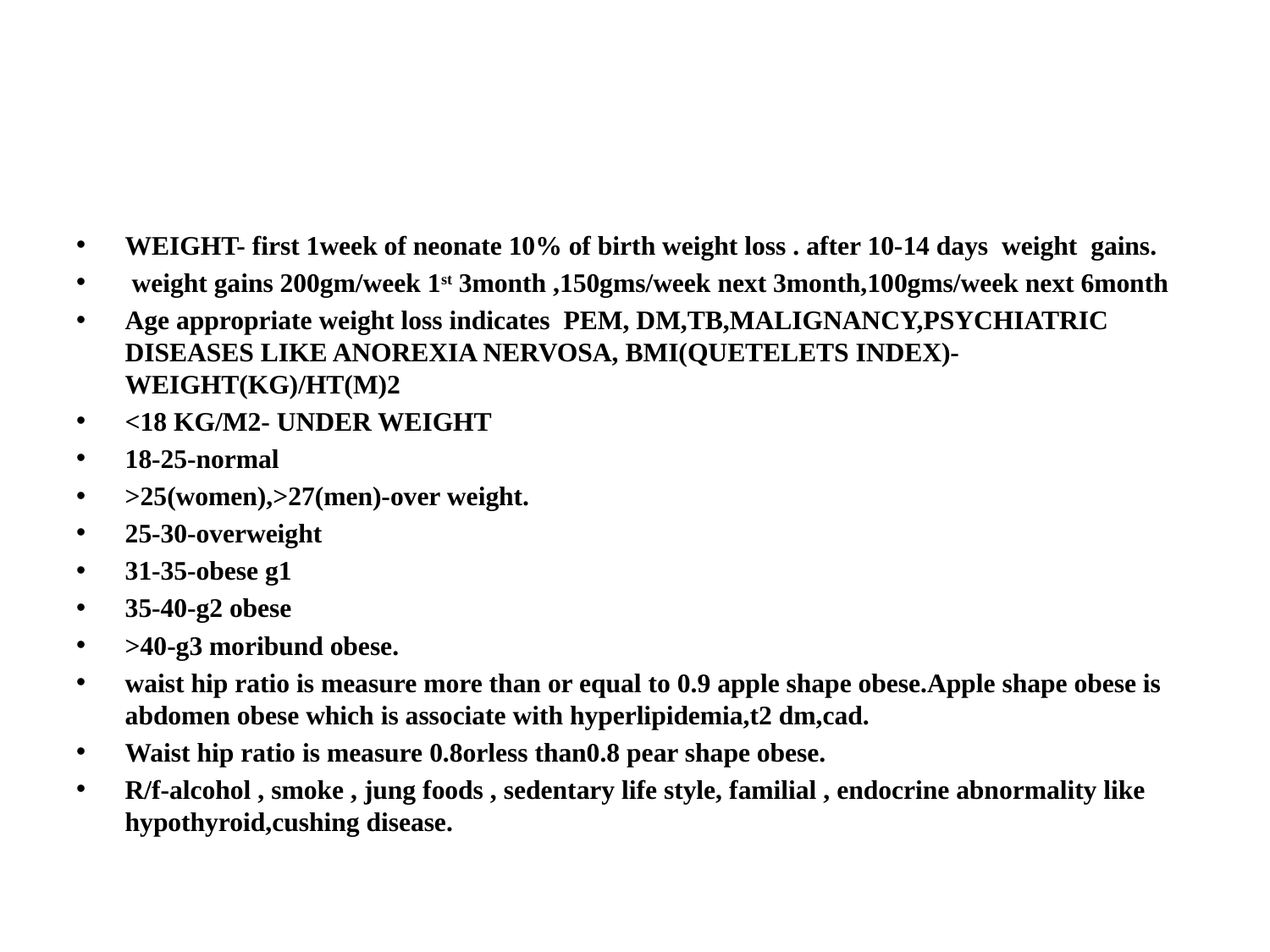

#
WEIGHT- first 1week of neonate 10% of birth weight loss . after 10-14 days  weight  gains.
 weight gains 200gm/week 1st 3month ,150gms/week next 3month,100gms/week next 6month
Age appropriate weight loss indicates  PEM, DM,TB,MALIGNANCY,PSYCHIATRIC DISEASES LIKE ANOREXIA NERVOSA, BMI(QUETELETS INDEX)- WEIGHT(KG)/HT(M)2
<18 KG/M2- UNDER WEIGHT
18-25-normal
>25(women),>27(men)-over weight.
25-30-overweight
31-35-obese g1
35-40-g2 obese
>40-g3 moribund obese.
waist hip ratio is measure more than or equal to 0.9 apple shape obese.Apple shape obese is abdomen obese which is associate with hyperlipidemia,t2 dm,cad.
Waist hip ratio is measure 0.8orless than0.8 pear shape obese.
R/f-alcohol , smoke , jung foods , sedentary life style, familial , endocrine abnormality like hypothyroid,cushing disease.